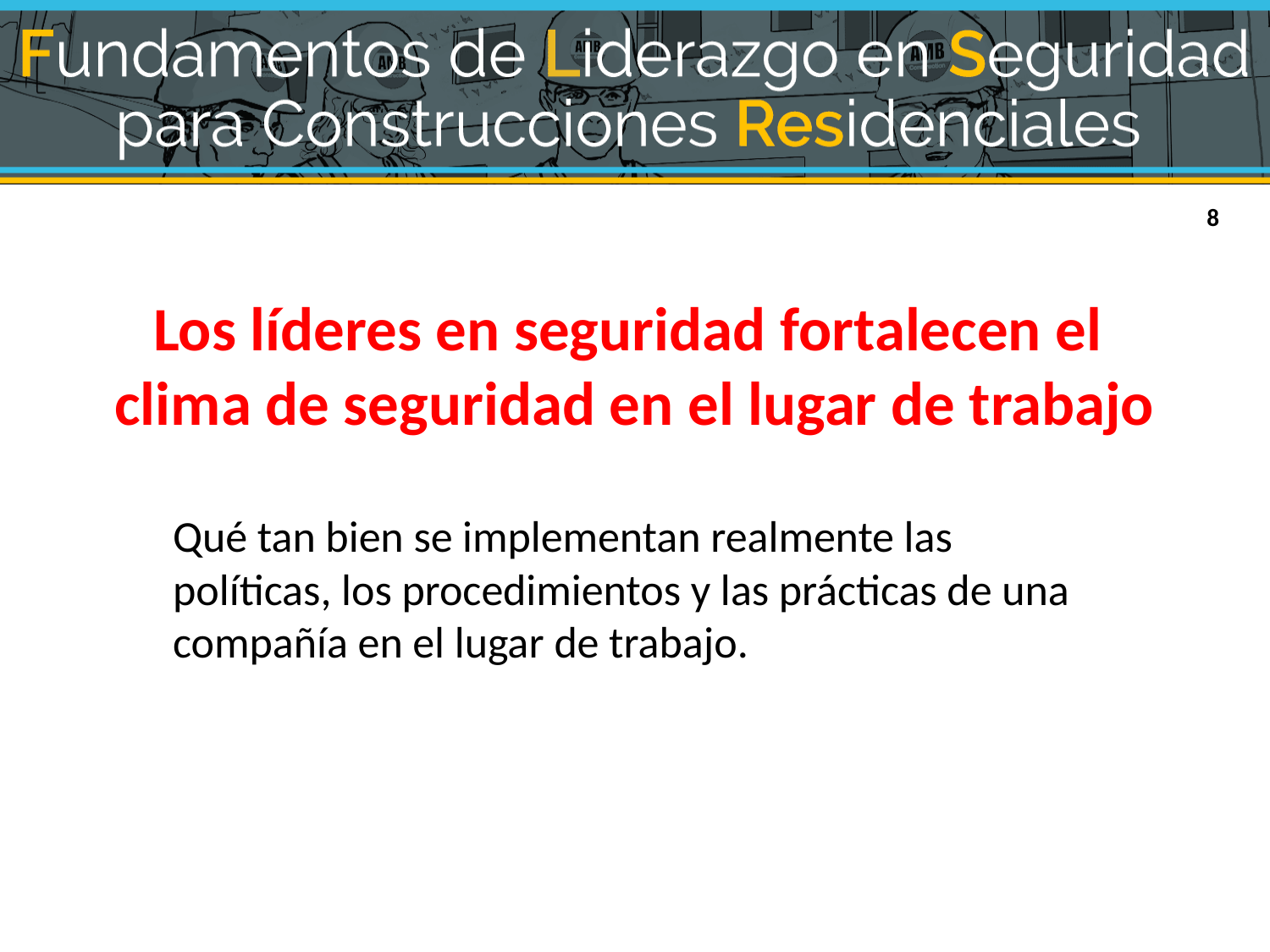

# Los líderes en seguridad fortalecen el clima de seguridad en el lugar de trabajo
Qué tan bien se implementan realmente las políticas, los procedimientos y las prácticas de una compañía en el lugar de trabajo.